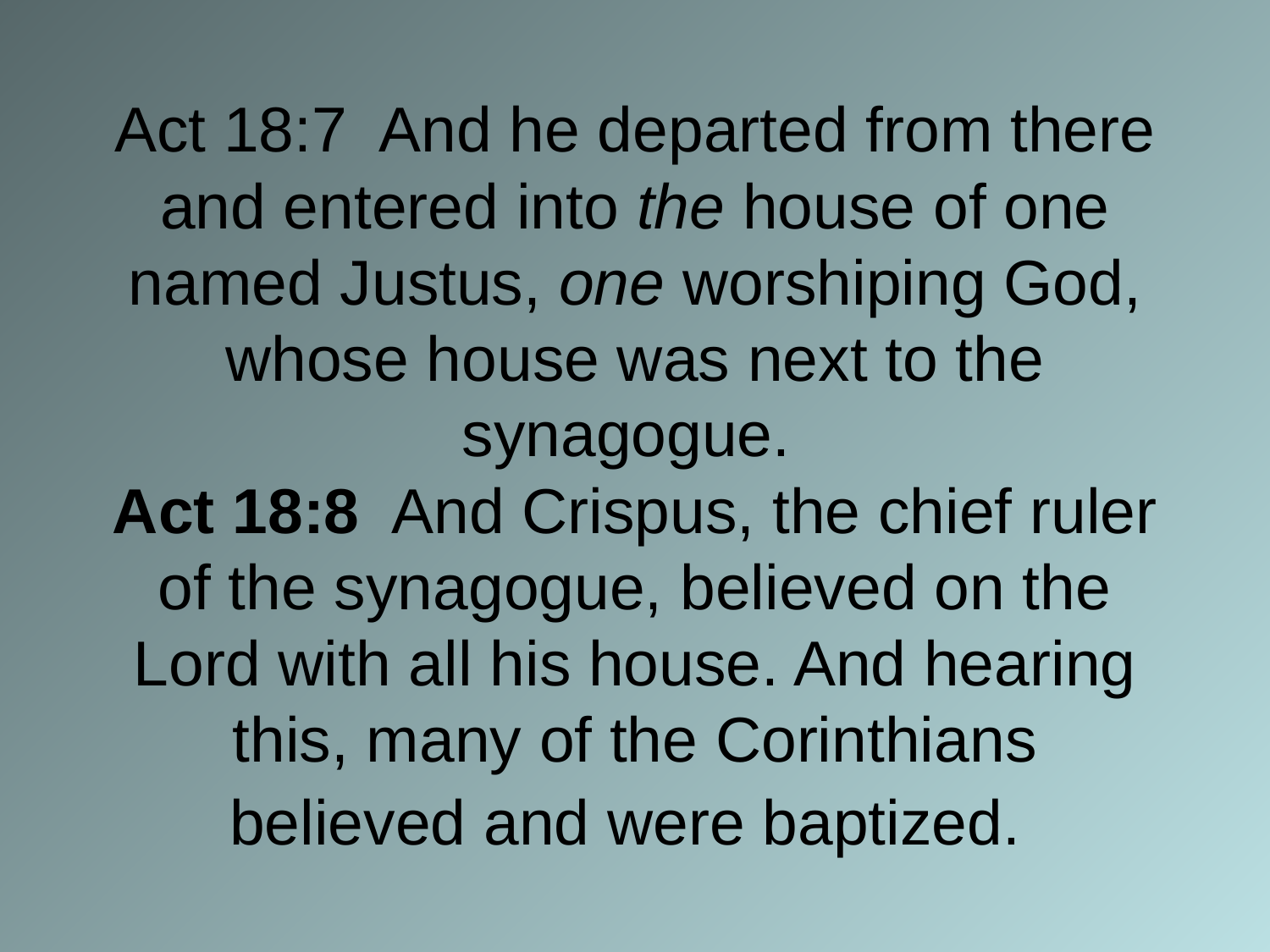

# Act 18:7  And he departed from there and entered into the house of one named Justus, one worshiping God, whose house was next to the synagogue. Act 18:8  And Crispus, the chief ruler of the synagogue, believed on the Lord with all his house. And hearing this, many of the Corinthians believed and were baptized.